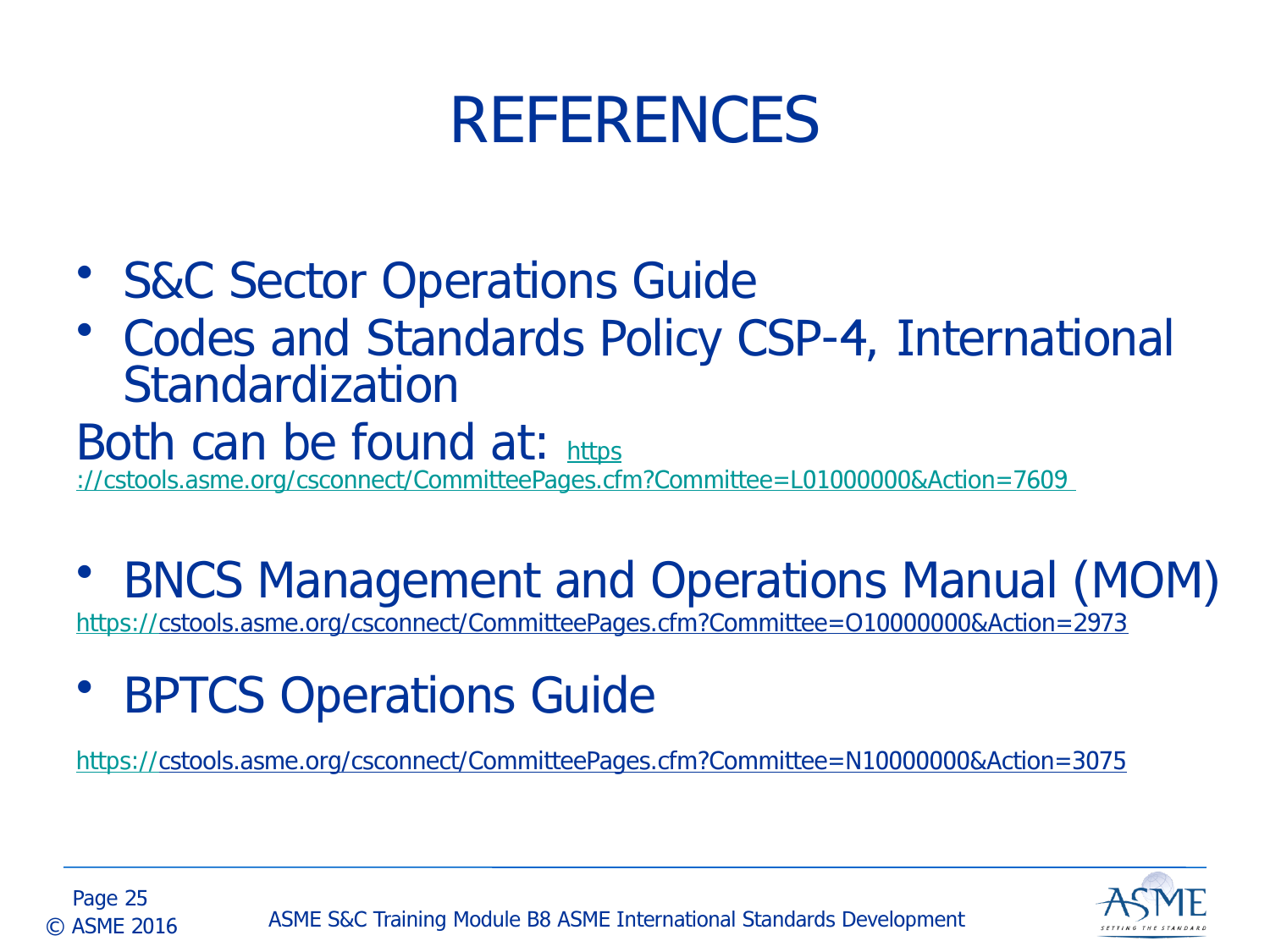

# REFERENCES
S&C Sector Operations Guide
Codes and Standards Policy CSP-4, International Standardization
Both can be found at: https://cstools.asme.org/csconnect/CommitteePages.cfm?Committee=L01000000&Action=7609

BNCS Management and Operations Manual (MOM)
https://cstools.asme.org/csconnect/CommitteePages.cfm?Committee=O10000000&Action=2973

BPTCS Operations Guide
https://cstools.asme.org/csconnect/CommitteePages.cfm?Committee=N10000000&Action=3075

25
ASME S&C Training Module B8 ASME International Standards Development